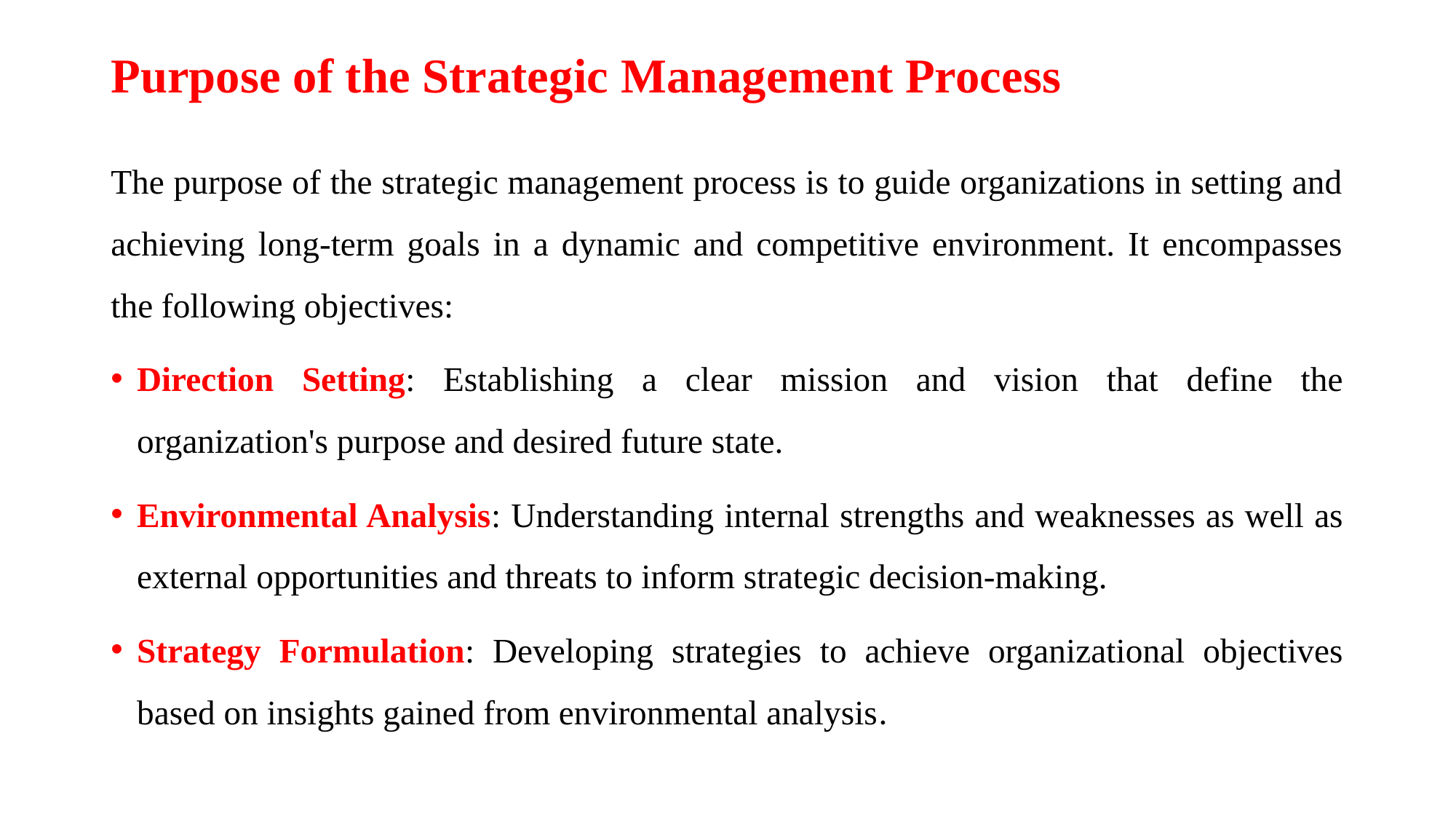

# Purpose of the Strategic Management Process
The purpose of the strategic management process is to guide organizations in setting and achieving long-term goals in a dynamic and competitive environment. It encompasses the following objectives:
Direction Setting: Establishing a clear mission and vision that define the organization's purpose and desired future state.
Environmental Analysis: Understanding internal strengths and weaknesses as well as external opportunities and threats to inform strategic decision-making.
Strategy Formulation: Developing strategies to achieve organizational objectives based on insights gained from environmental analysis.